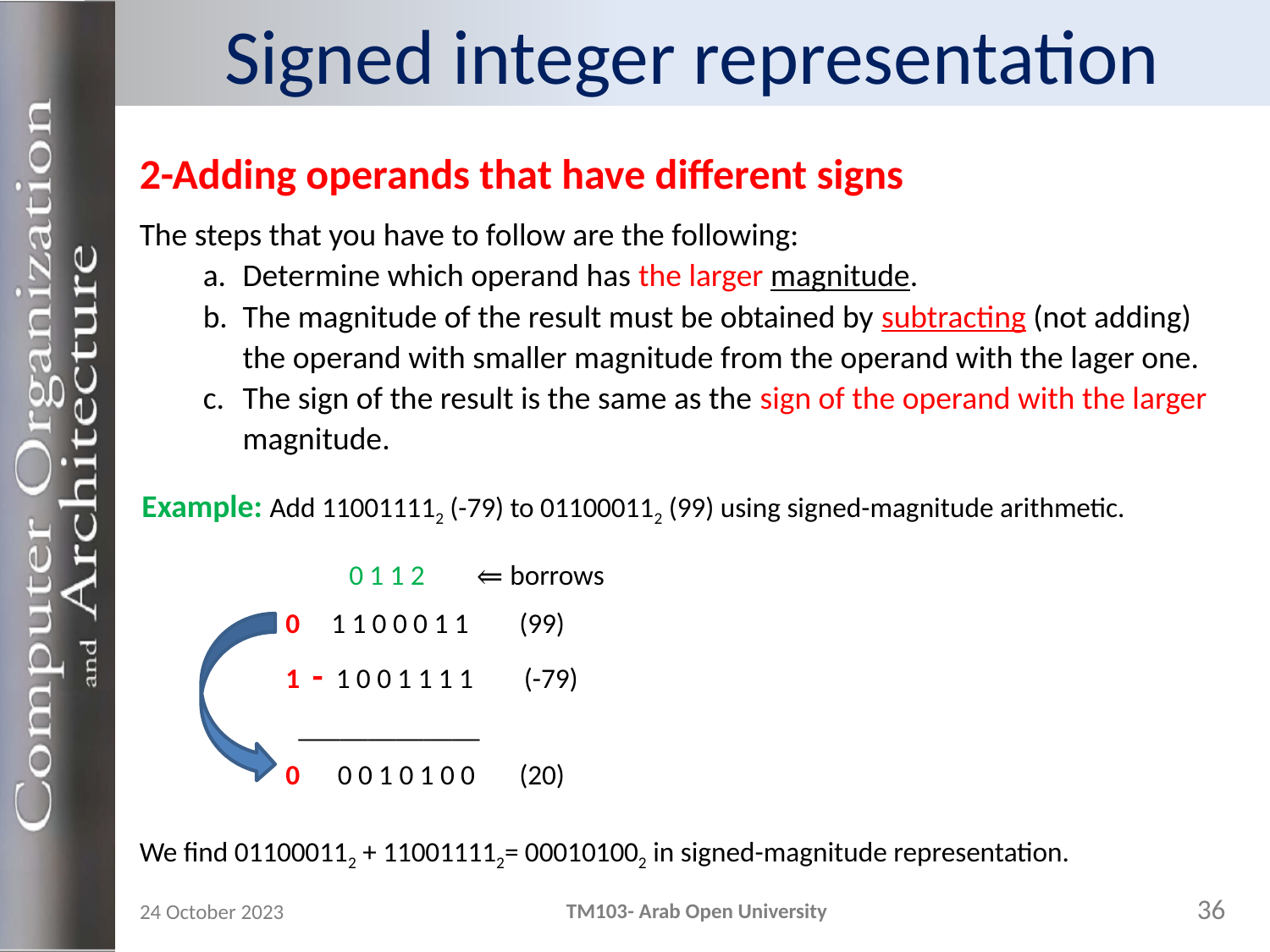

# Signed integer representation
2-Adding operands that have different signs
The steps that you have to follow are the following:
Determine which operand has the larger magnitude.
The magnitude of the result must be obtained by subtracting (not adding) the operand with smaller magnitude from the operand with the lager one.
The sign of the result is the same as the sign of the operand with the larger magnitude.
 Example: Add 110011112 (-79) to 011000112 (99) using signed-magnitude arithmetic.
 	             0 1 1 2        ⇐ borrows
	   0     1 1 0 0 0 1 1        (99)
                       1  -  1 0 0 1 1 1 1        (-79)
                         _____________
	   0      0 0 1 0 1 0 0       (20)

We find 011000112 + 110011112= 000101002 in signed-magnitude representation.

36
TM103- Arab Open University
24 October 2023